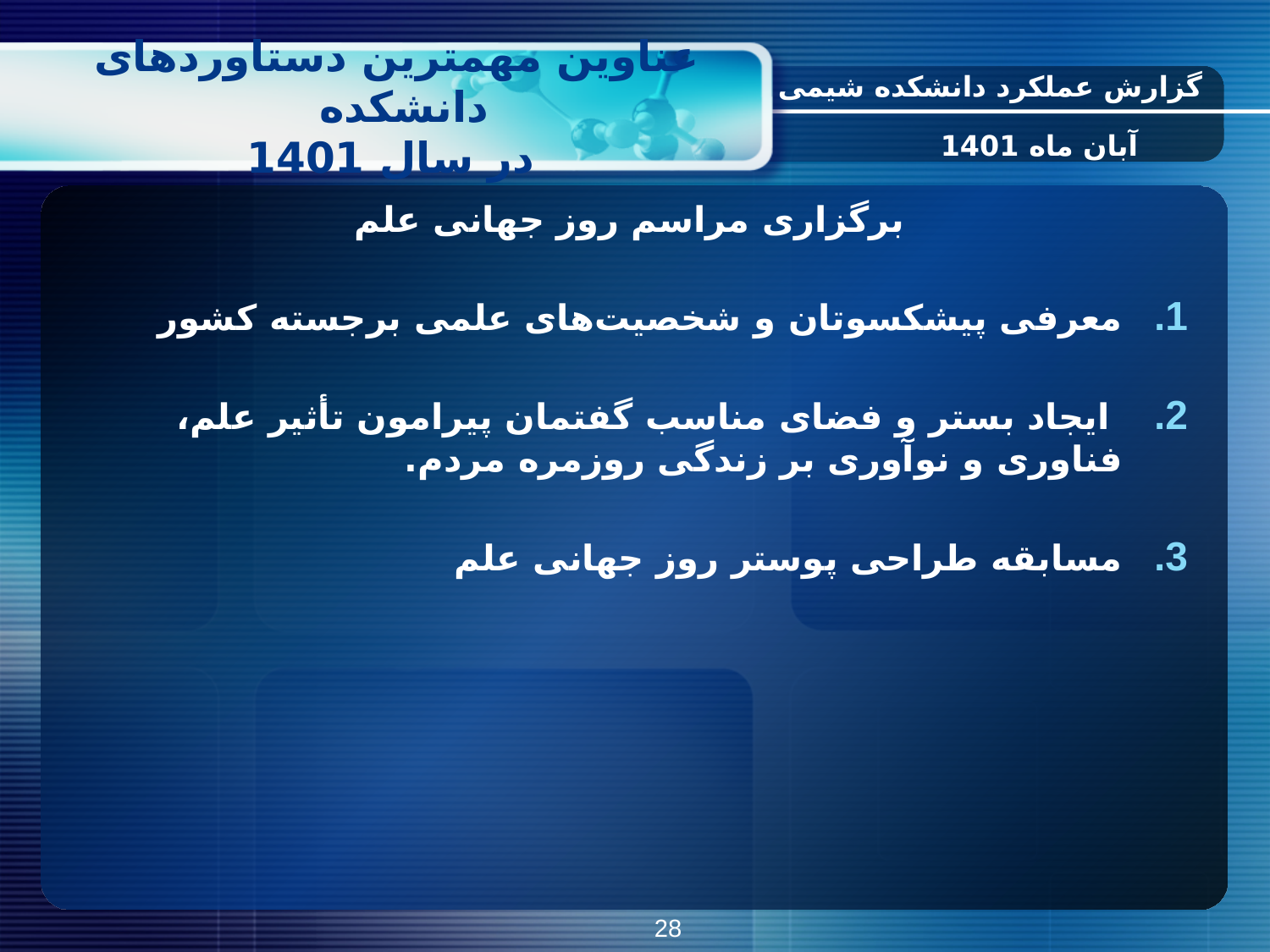

گزارش عملکرد دانشکده شیمی
# عناوین مهمترین دستاوردهای دانشکده در سال 1401
آبان ماه 1401
برگزاری مراسم روز جهانی علم

معرفی پیشکسوتان و شخصیت‌های علمی برجسته کشور

 ایجاد بستر و فضای مناسب گفتمان پیرامون تأثیر علم، فناوری و نوآوری بر زندگی روزمره مردم.

مسابقه طراحی پوستر روز جهانی علم

28